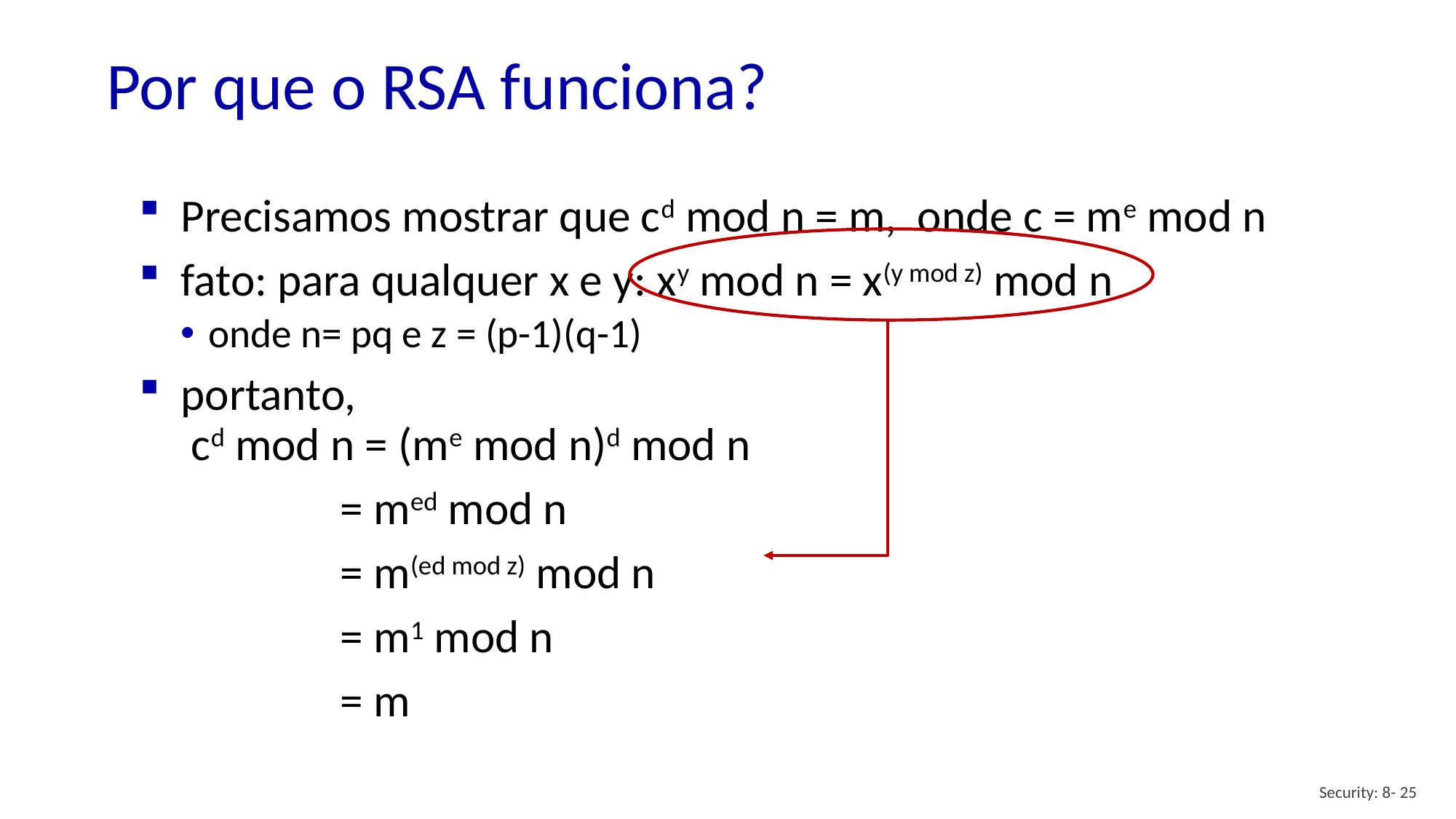

# Por que o RSA funciona?
Precisamos mostrar que cd mod n = m,  onde c = me mod n
fato: para qualquer x e y: xy mod n = x(y mod z) mod n
onde n= pq e z = (p-1)(q-1)
portanto,
 cd mod n = (me mod n)d mod n
                  = med mod n
                  = m(ed mod z) mod n
                  = m1 mod n
                  = m

Security: 8- 25